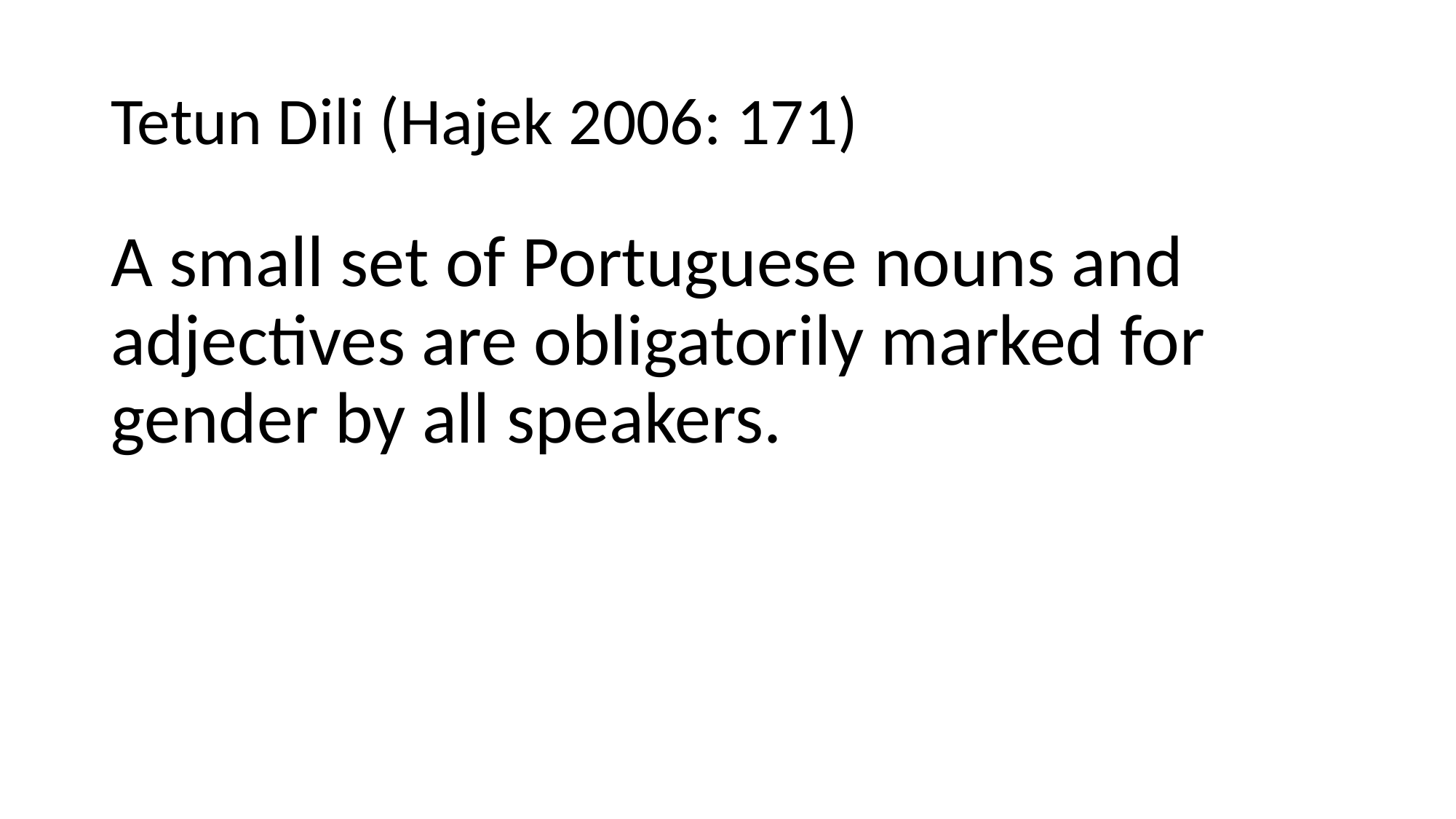

# Tetun Dili (Hajek 2006: 171)
A small set of Portuguese nouns and adjectives are obligatorily marked for gender by all speakers.